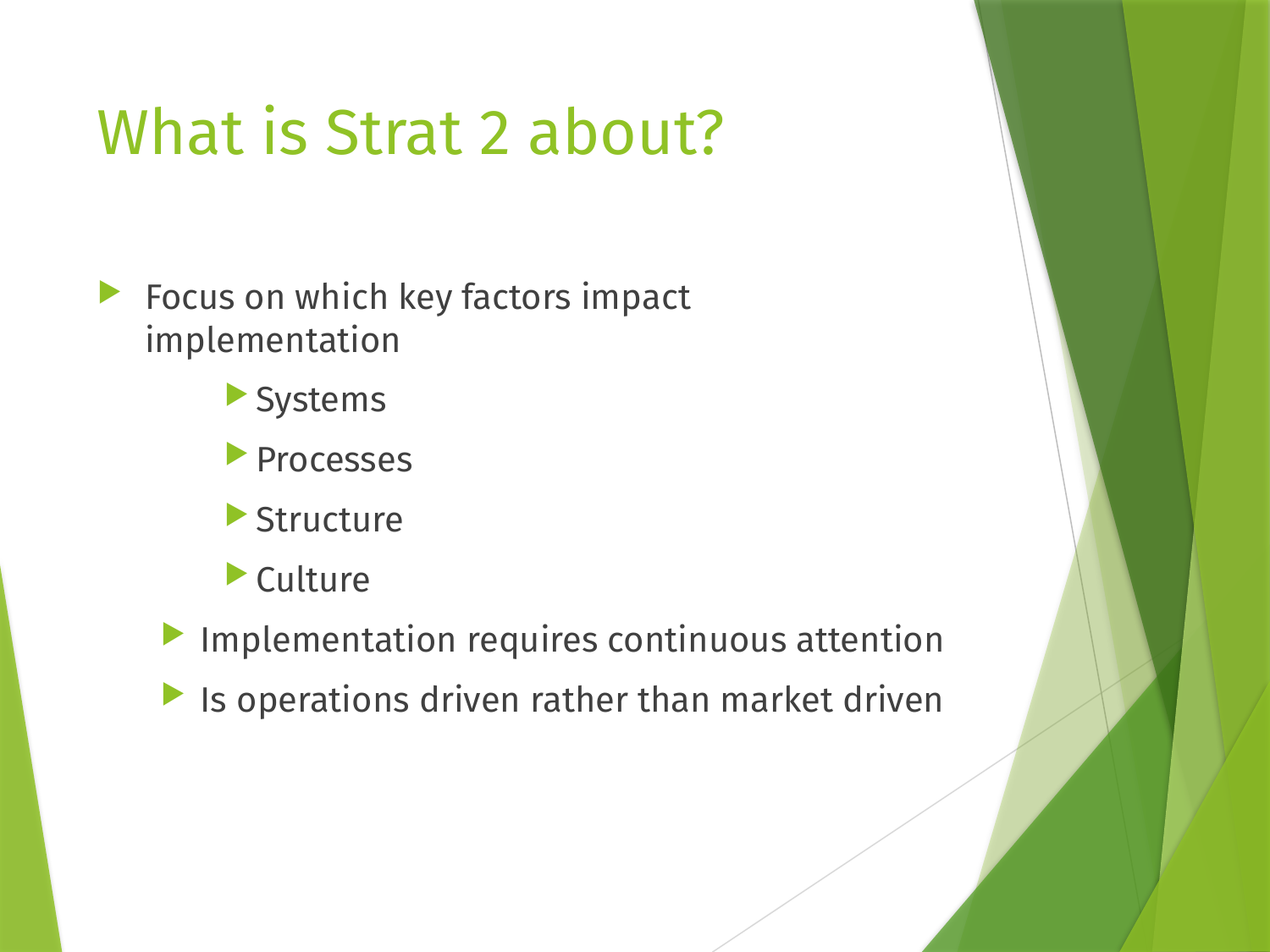

# What is Strat 2 about?
Focus on which key factors impact implementation
Systems
Processes
Structure
Culture
Implementation requires continuous attention
Is operations driven rather than market driven